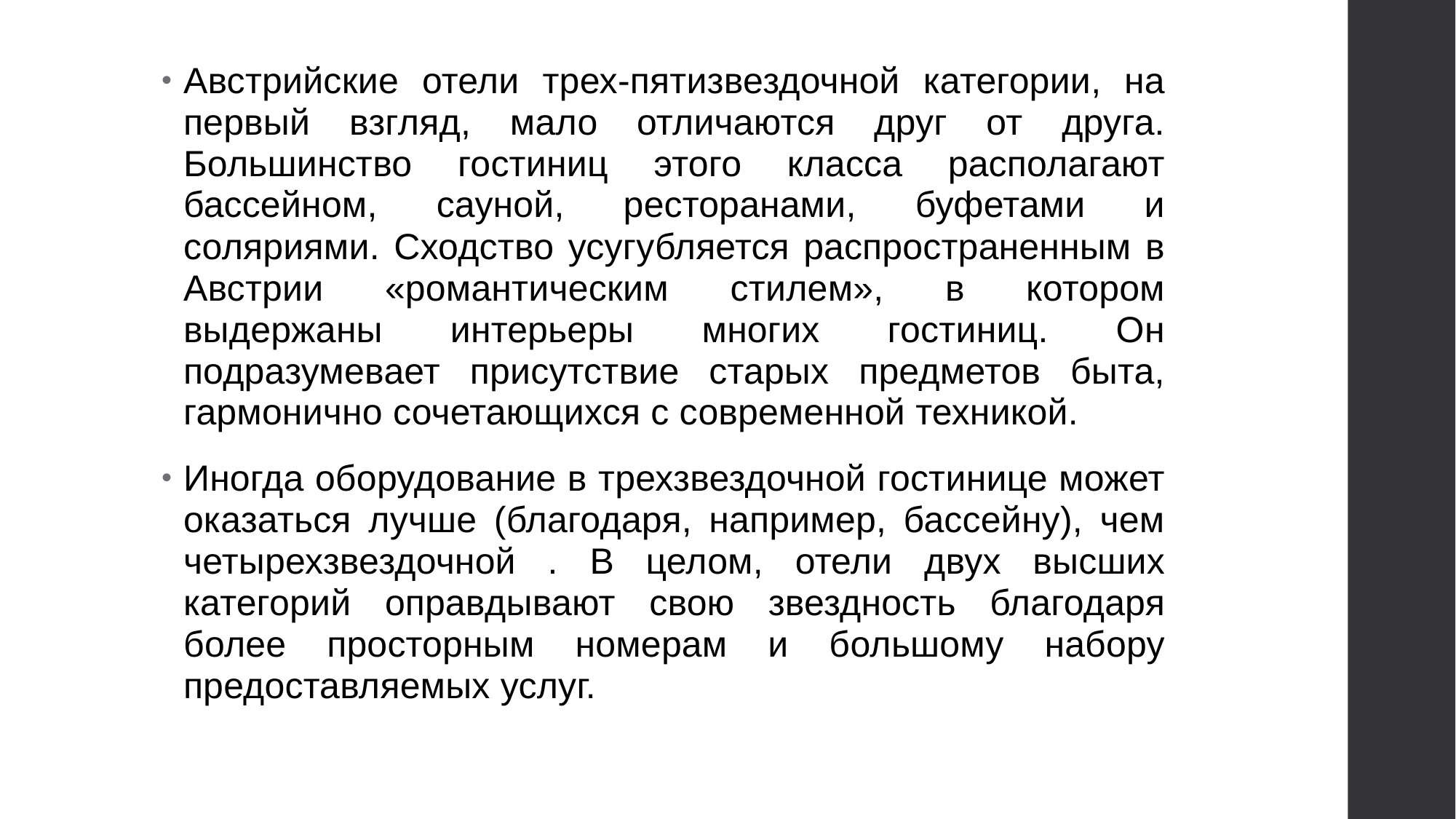

Австрийские отели трех-пятизвездочной категории, на первый взгляд, мало отличаются друг от друга. Большинство гостиниц этого класса располагают бассейном, сауной, ресторанами, буфетами и соляриями. Сходство усугубляется распространенным в Австрии «романтическим стилем», в котором выдержаны интерьеры многих гостиниц. Он подразумевает присутствие старых предметов быта, гармонично сочетающихся с современной техникой.
Иногда оборудование в трехзвездочной гостинице может оказаться лучше (благодаря, например, бассейну), чем четырехзвездочной . В целом, отели двух высших категорий оправдывают свою звездность благодаря более просторным номерам и большому набору предоставляемых услуг.